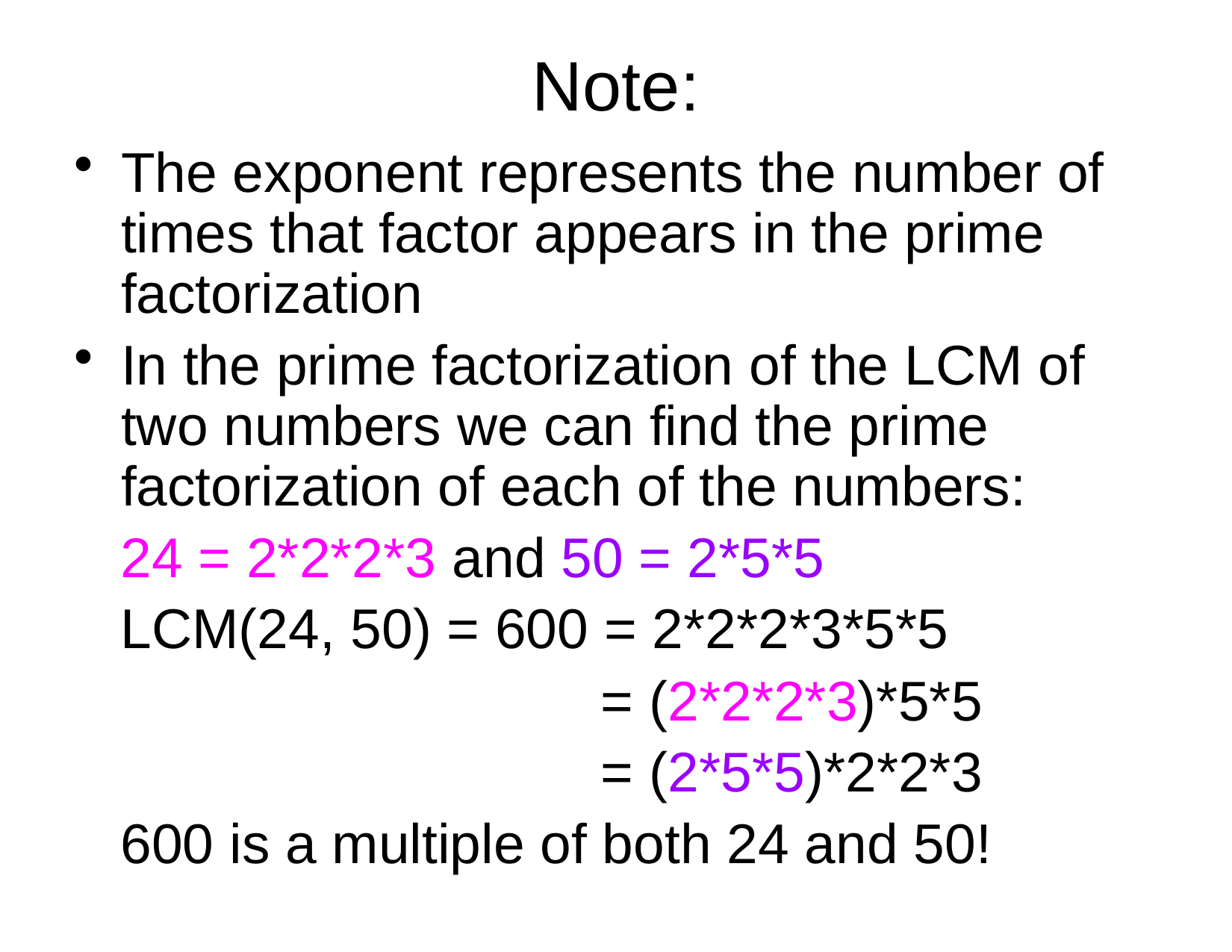

# Note:
The exponent represents the number of times that factor appears in the prime factorization
In the prime factorization of the LCM of two numbers we can find the prime factorization of each of the numbers:
   24 = 2*2*2*3 and 50 = 2*5*5
   LCM(24, 50) = 600 = 2*2*2*3*5*5
                                  = (2*2*2*3)*5*5
                                  = (2*5*5)*2*2*3
   600 is a multiple of both 24 and 50!